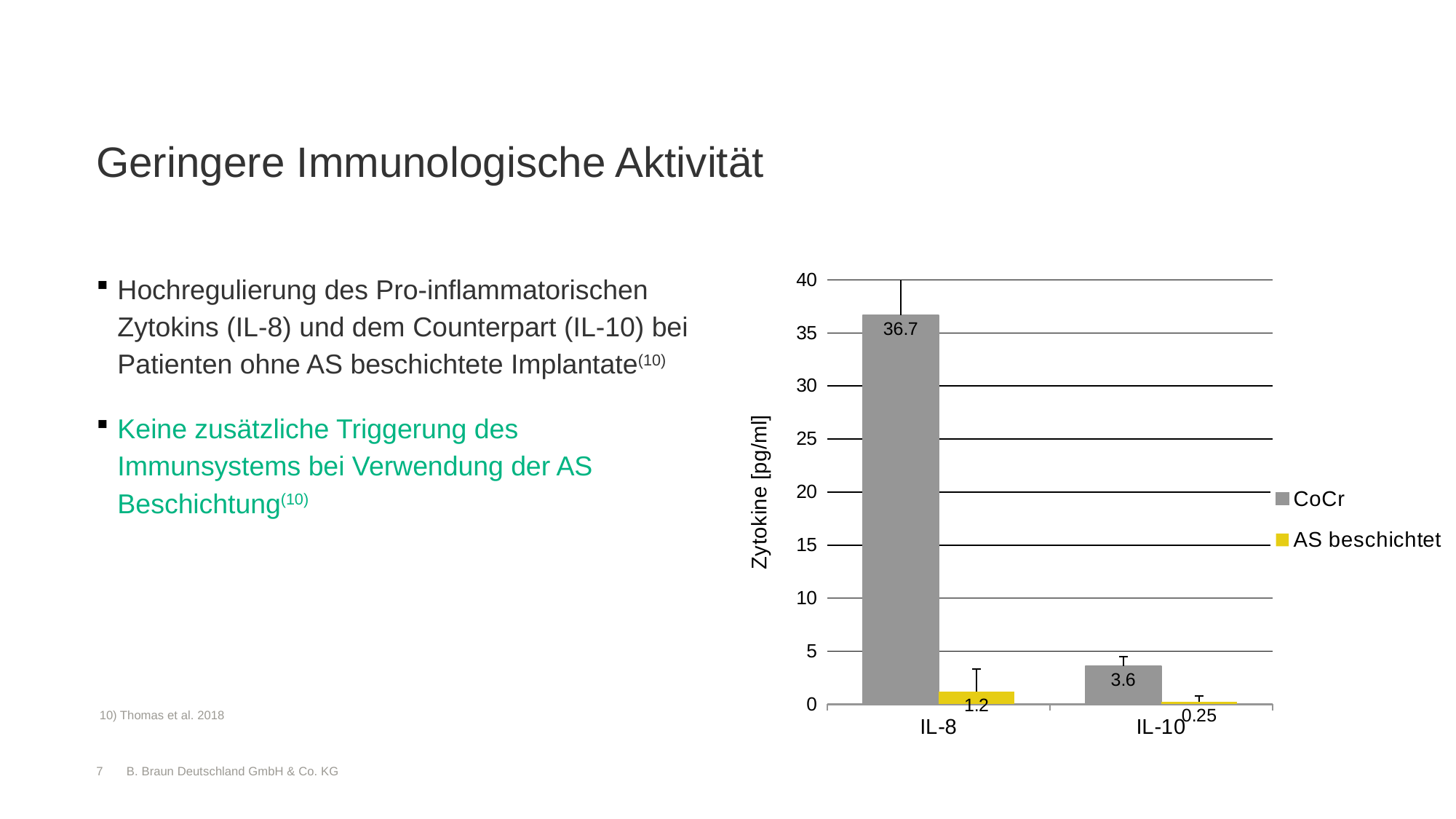

# Geringere Immunologische Aktivität

### Chart

| Category | CoCr | AS beschichtet |
|---|---|---|
| IL-8 | 36.7 | 1.2 |
| IL-10 | 3.6 | 0.25 |
Hochregulierung des Pro-inflammatorischen Zytokins (IL-8) und dem Counterpart (IL-10) bei Patienten ohne AS beschichtete Implantate(10)
Keine zusätzliche Triggerung des Immunsystems bei Verwendung der AS Beschichtung(10)

 10) Thomas et al. 2018